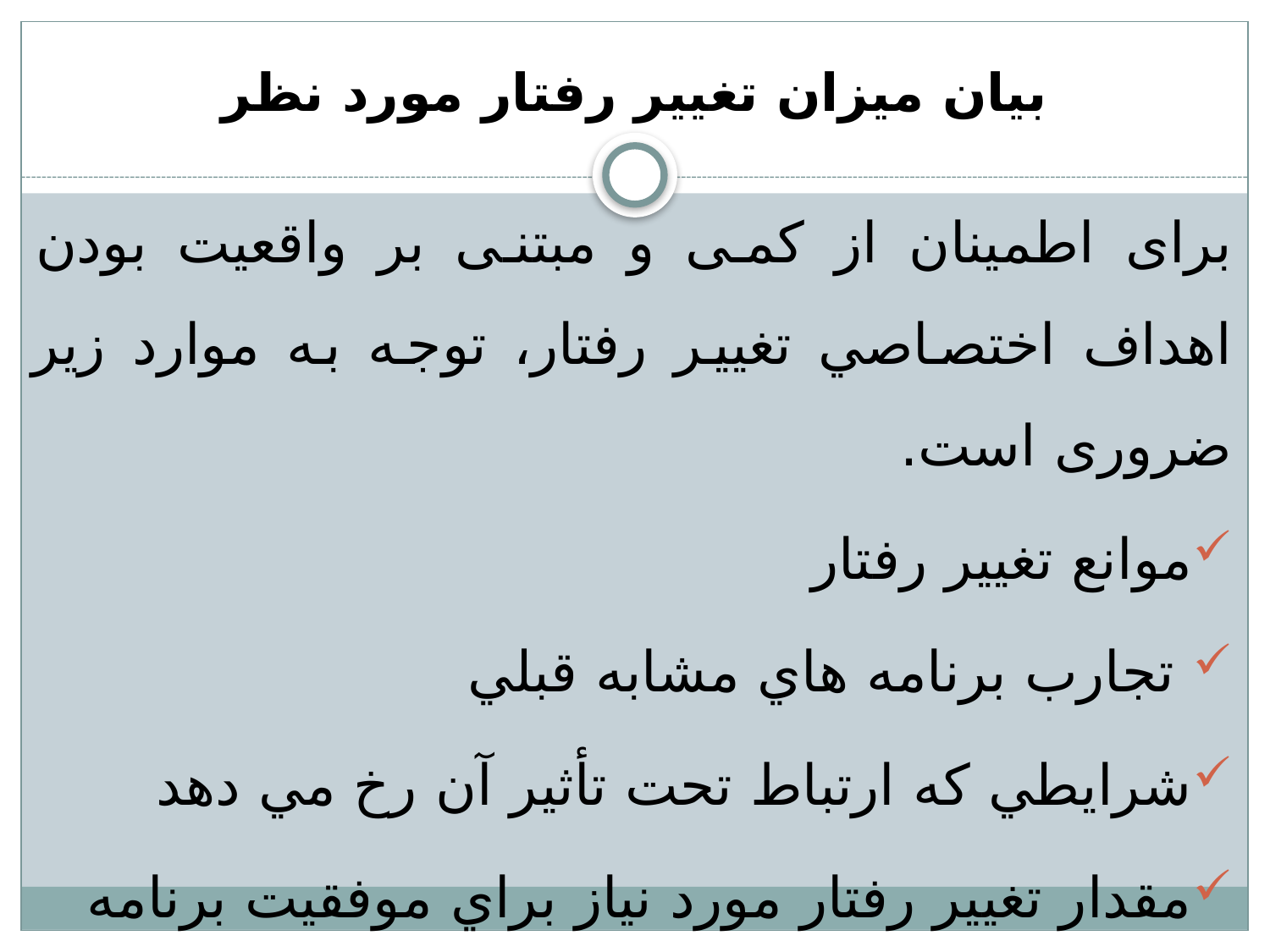

# بيان ميزان تغيير رفتار مورد نظر
برای اطمینان از کمی و مبتنی بر واقعيت بودن اهداف اختصاصي تغيير رفتار، توجه به موارد زیر ضروری است.
موانع تغيير رفتار
 تجارب برنامه هاي مشابه قبلي
شرايطي كه ارتباط تحت تأثير آن رخ مي دهد
مقدار تغيير رفتار مورد نياز براي موفقيت برنامه